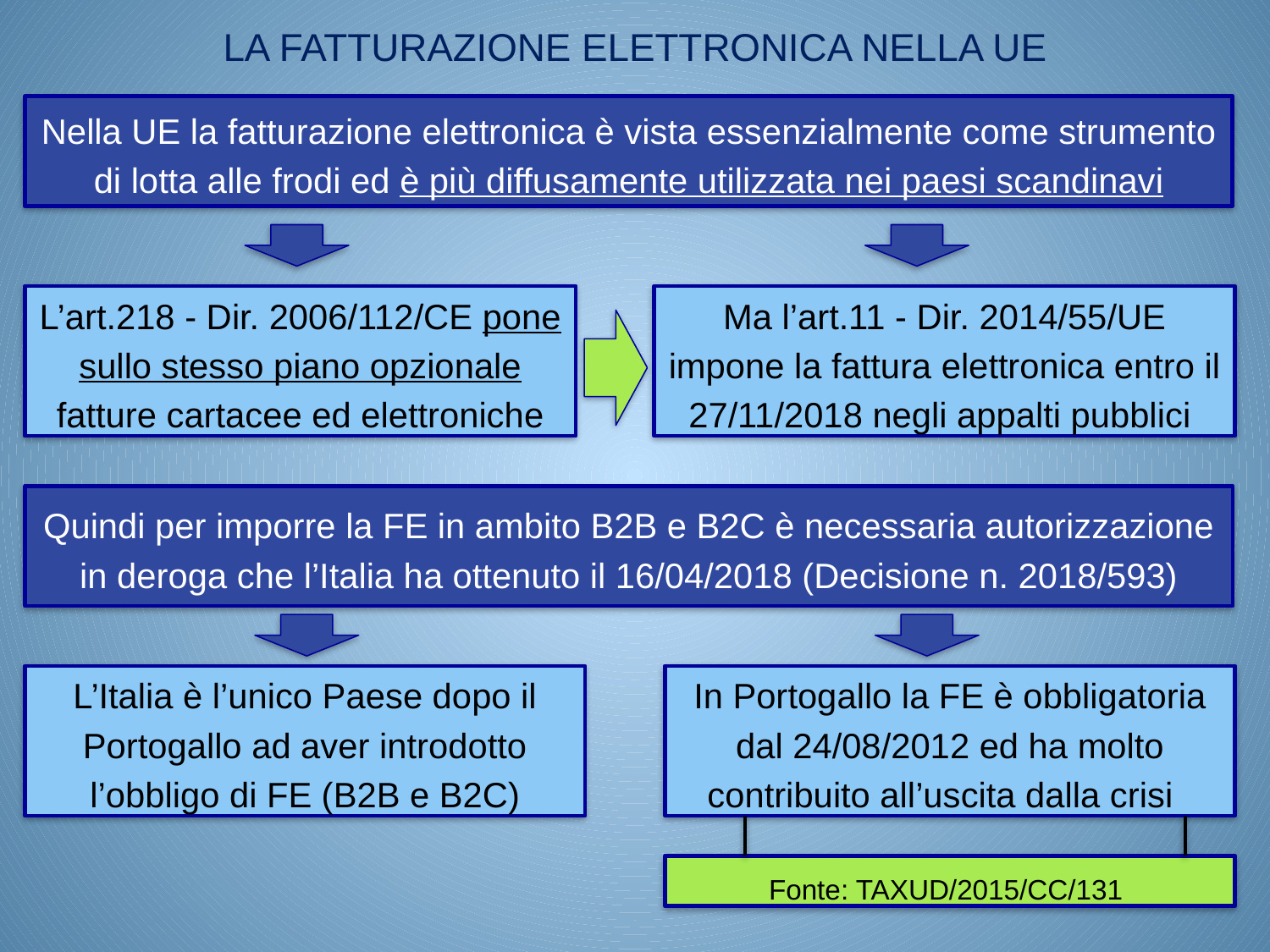

LA FATTURAZIONE ELETTRONICA NELLA UE
Nella UE la fatturazione elettronica è vista essenzialmente come strumento di lotta alle frodi ed è più diffusamente utilizzata nei paesi scandinavi

L’art.218 - Dir. 2006/112/CE pone sullo stesso piano opzionale fatture cartacee ed elettroniche
Ma l’art.11 - Dir. 2014/55/UE impone la fattura elettronica entro il 27/11/2018 negli appalti pubblici

Quindi per imporre la FE in ambito B2B e B2C è necessaria autorizzazione in deroga che l’Italia ha ottenuto il 16/04/2018 (Decisione n. 2018/593)

L’Italia è l’unico Paese dopo il Portogallo ad aver introdotto l’obbligo di FE (B2B e B2C)
In Portogallo la FE è obbligatoria dal 24/08/2012 ed ha molto contribuito all’uscita dalla crisi
Fonte: TAXUD/2015/CC/131